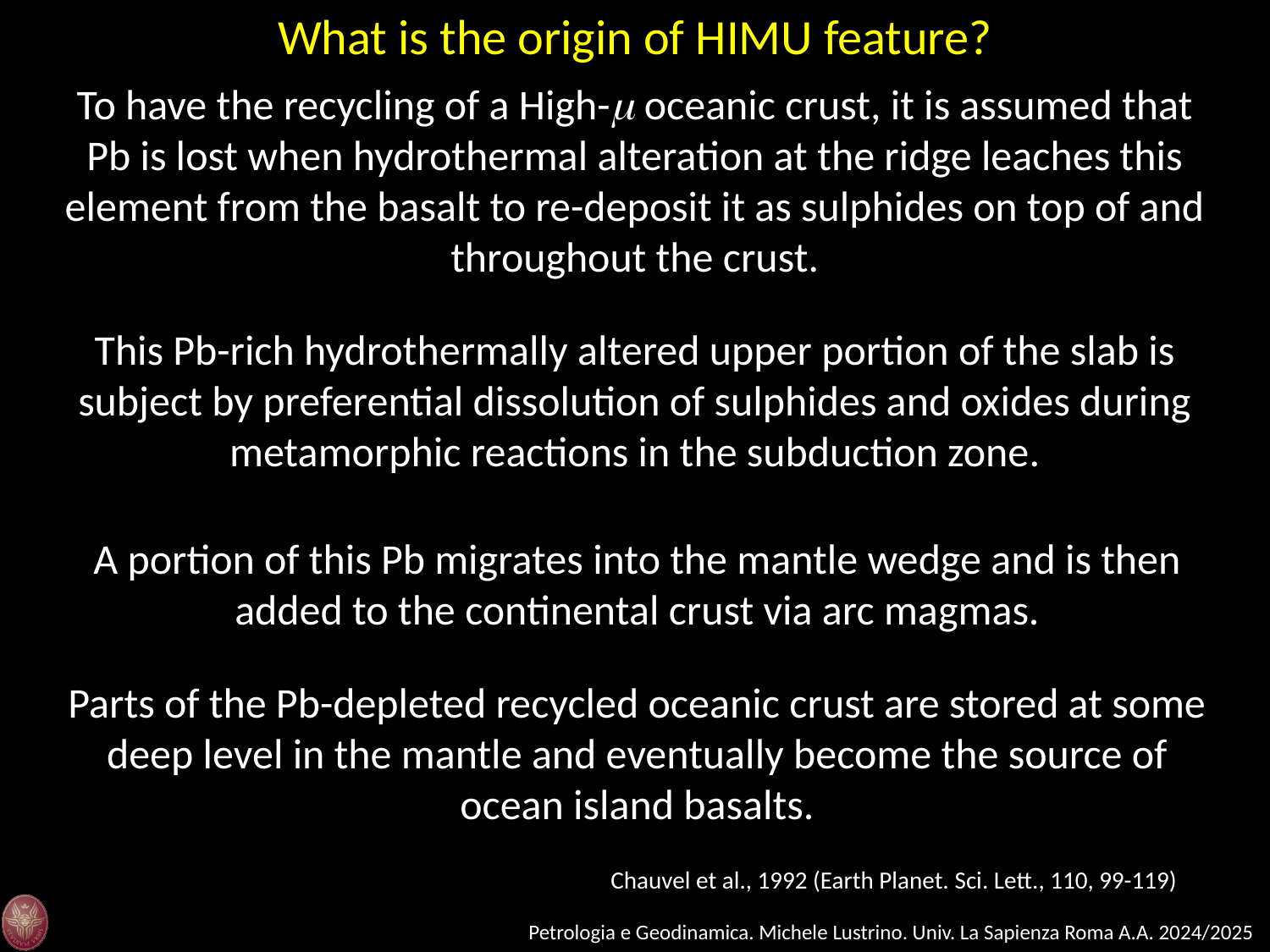

What is the origin of HIMU feature?
To have the recycling of a High-μ oceanic crust, it is assumed that Pb is lost when hydrothermal alteration at the ridge leaches this element from the basalt to re-deposit it as sulphides on top of and throughout the crust.
This Pb-rich hydrothermally altered upper portion of the slab is subject by preferential dissolution of sulphides and oxides during metamorphic reactions in the subduction zone.
A portion of this Pb migrates into the mantle wedge and is then added to the continental crust via arc magmas.
Parts of the Pb-depleted recycled oceanic crust are stored at some deep level in the mantle and eventually become the source of ocean island basalts.
Chauvel et al., 1992 (Earth Planet. Sci. Lett., 110, 99-119)